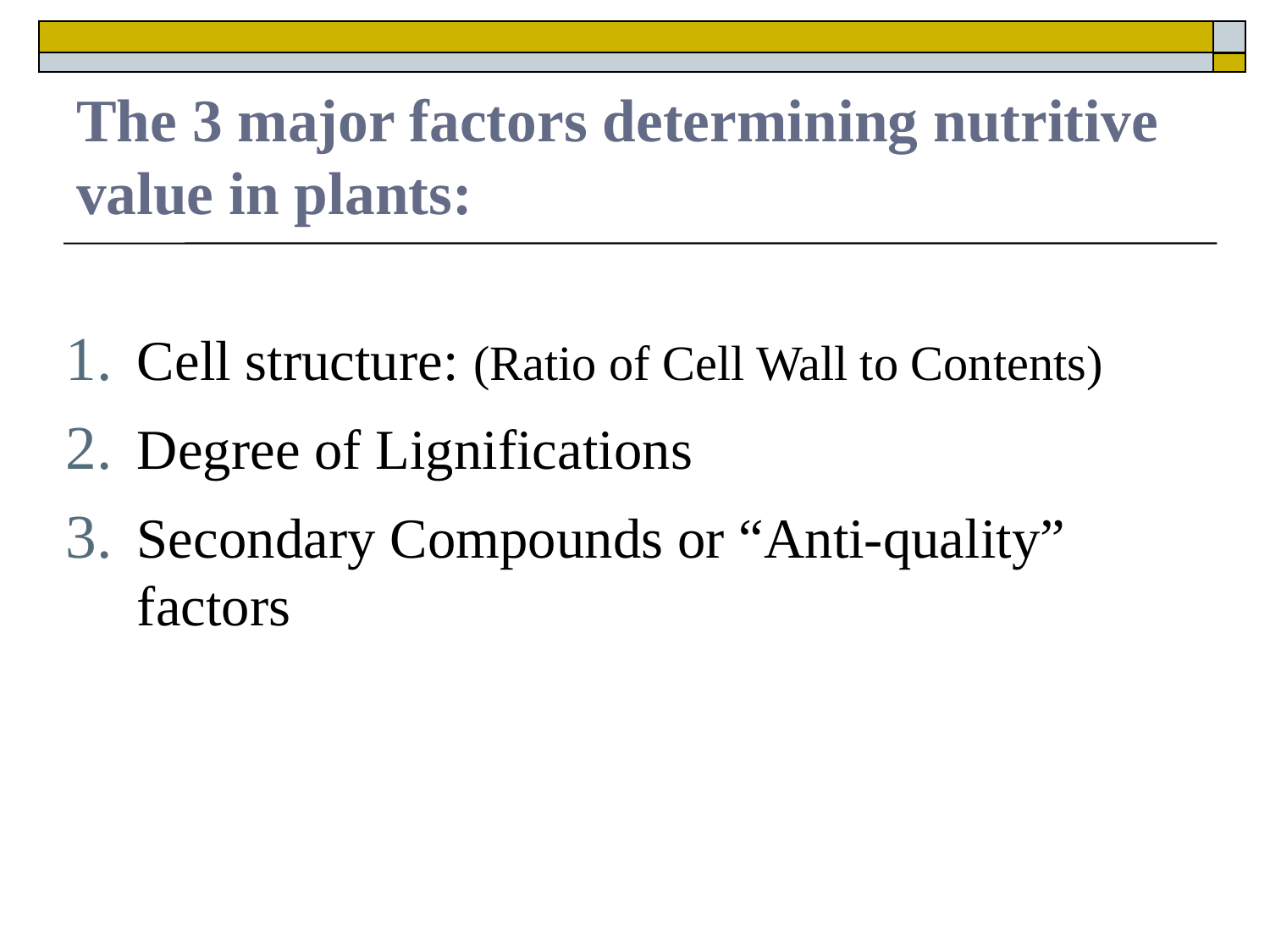

# The 3 major factors determining nutritive value in plants:
Cell structure: (Ratio of Cell Wall to Contents)
Degree of Lignifications
Secondary Compounds or “Anti-quality” factors